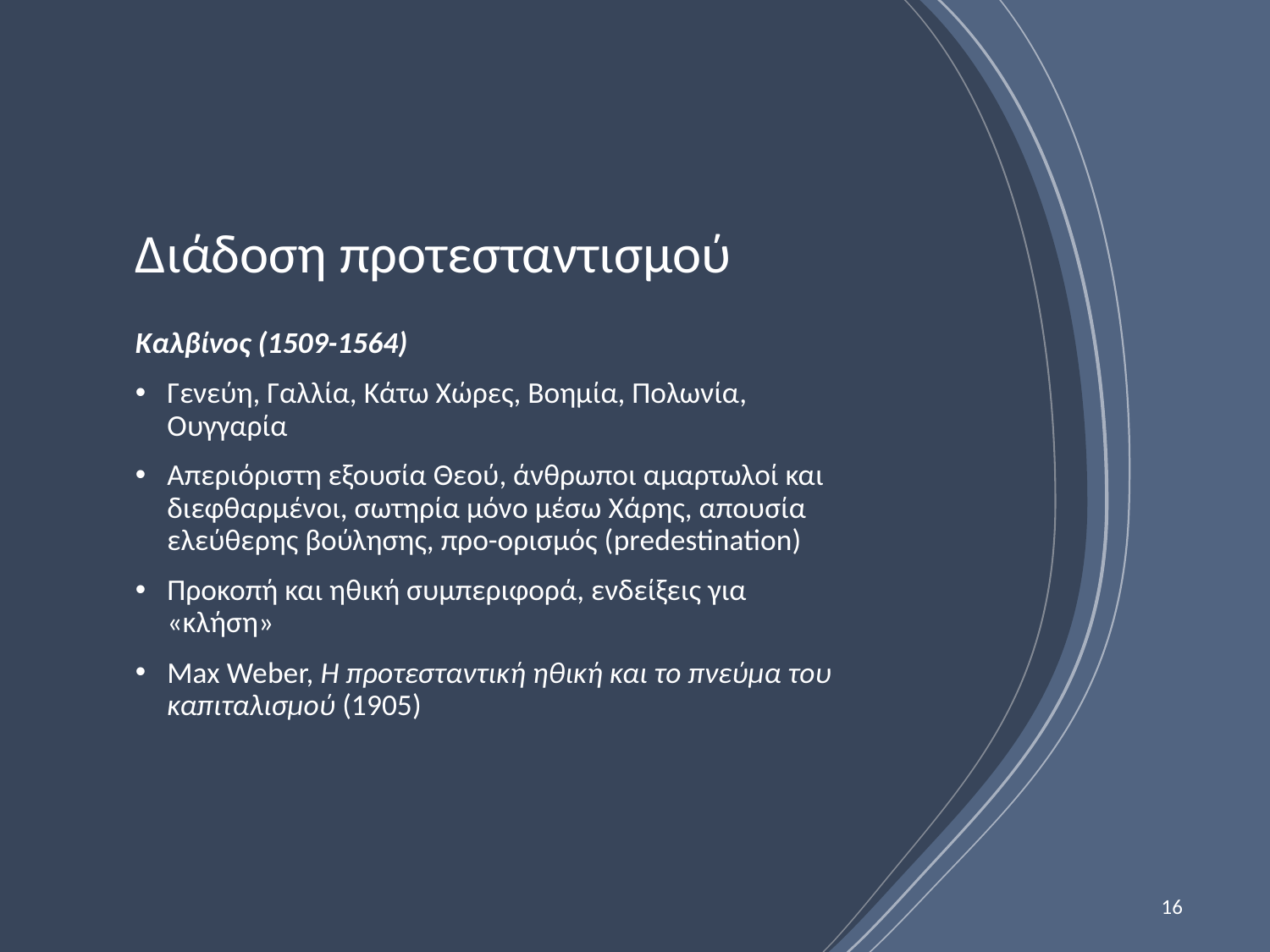

# Διάδοση προτεσταντισμού
Καλβίνος (1509-1564)
Γενεύη, Γαλλία, Κάτω Χώρες, Βοημία, Πολωνία, Ουγγαρία
Απεριόριστη εξουσία Θεού, άνθρωποι αμαρτωλοί και διεφθαρμένοι, σωτηρία μόνο μέσω Χάρης, απουσία ελεύθερης βούλησης, προ-ορισμός (predestination)
Προκοπή και ηθική συμπεριφορά, ενδείξεις για «κλήση»
Max Weber, Η προτεσταντική ηθική και το πνεύμα του καπιταλισμού (1905)

16